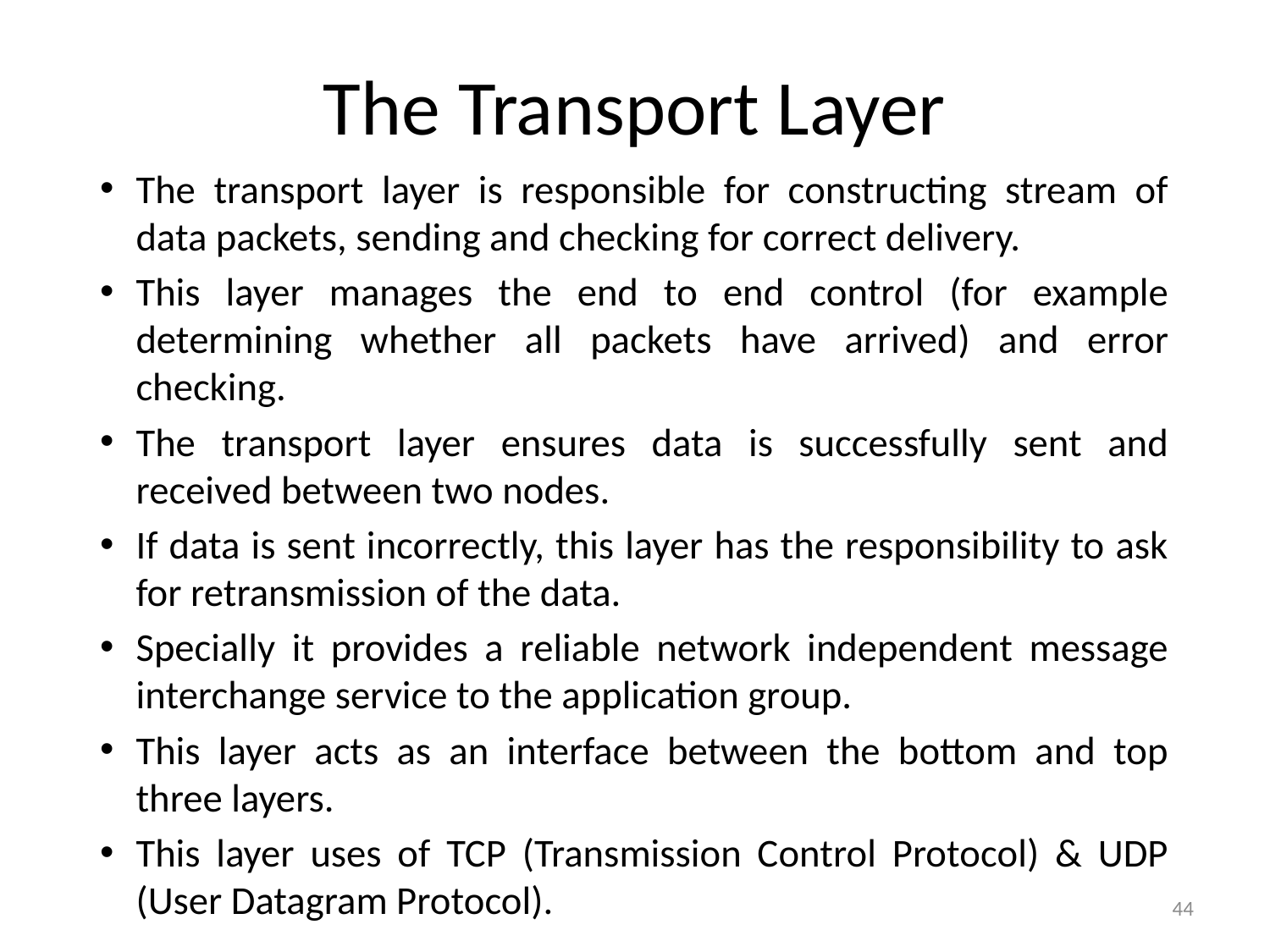

# The Transport Layer
The transport layer is responsible for constructing stream of data packets, sending and checking for correct delivery.
This layer manages the end to end control (for example determining whether all packets have arrived) and error checking.
The transport layer ensures data is successfully sent and received between two nodes.
If data is sent incorrectly, this layer has the responsibility to ask for retransmission of the data.
Specially it provides a reliable network independent message interchange service to the application group.
This layer acts as an interface between the bottom and top three layers.
This layer uses of TCP (Transmission Control Protocol) & UDP (User Datagram Protocol).
44